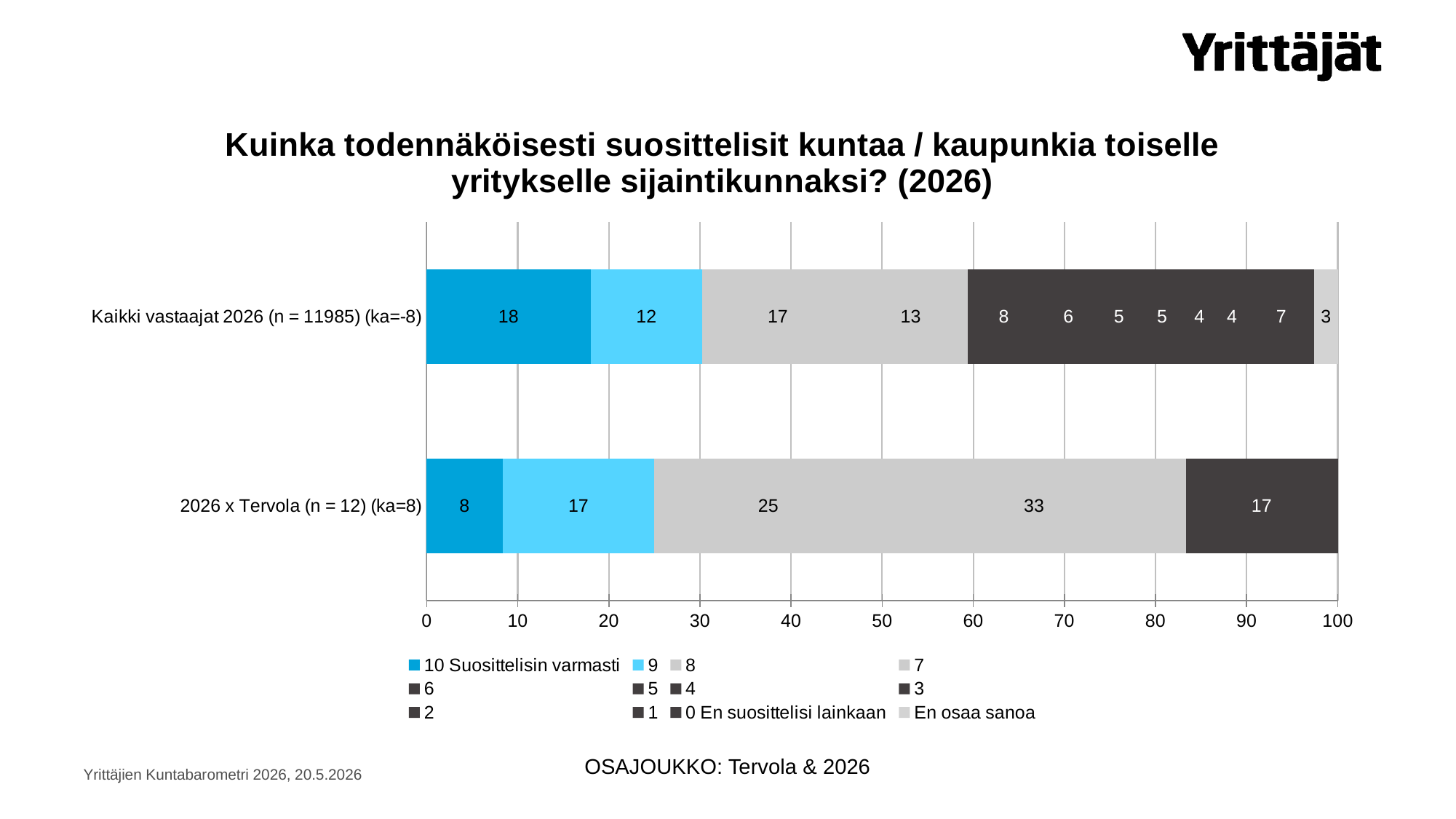

### Chart: Kuinka todennäköisesti suosittelisit kuntaa / kaupunkia toiselle yritykselle sijaintikunnaksi? (2026)

| Category | 10 Suosittelisin varmasti | 9 | 8 | 7 | 6 | 5 | 4 | 3 | 2 | 1 | 0 En suosittelisi lainkaan | En osaa sanoa |
|---|---|---|---|---|---|---|---|---|---|---|---|---|
| 2026 x Tervola (n = 12) (ka=8) | 8.33333333333333 | 16.6666666666667 | 25.0 | 33.3333333333333 | 16.6666666666667 | 0.0 | 0.0 | 0.0 | 0.0 | 0.0 | 0.0 | 0.0 |
| Kaikki vastaajat 2026 (n = 11985) (ka=-8) | 17.9974968710889 | 12.2486441385065 | 16.6291197329996 | 12.5239883187317 | 7.91823112223613 | 6.24947851481018 | 4.84772632457238 | 4.61410095953275 | 3.57113057989153 | 3.57947434292866 | 7.24238631622862 | 2.57822277847309 |
OSAJOUKKO: Tervola & 2026
Yrittäjien Kuntabarometri 2026, 20.5.2026